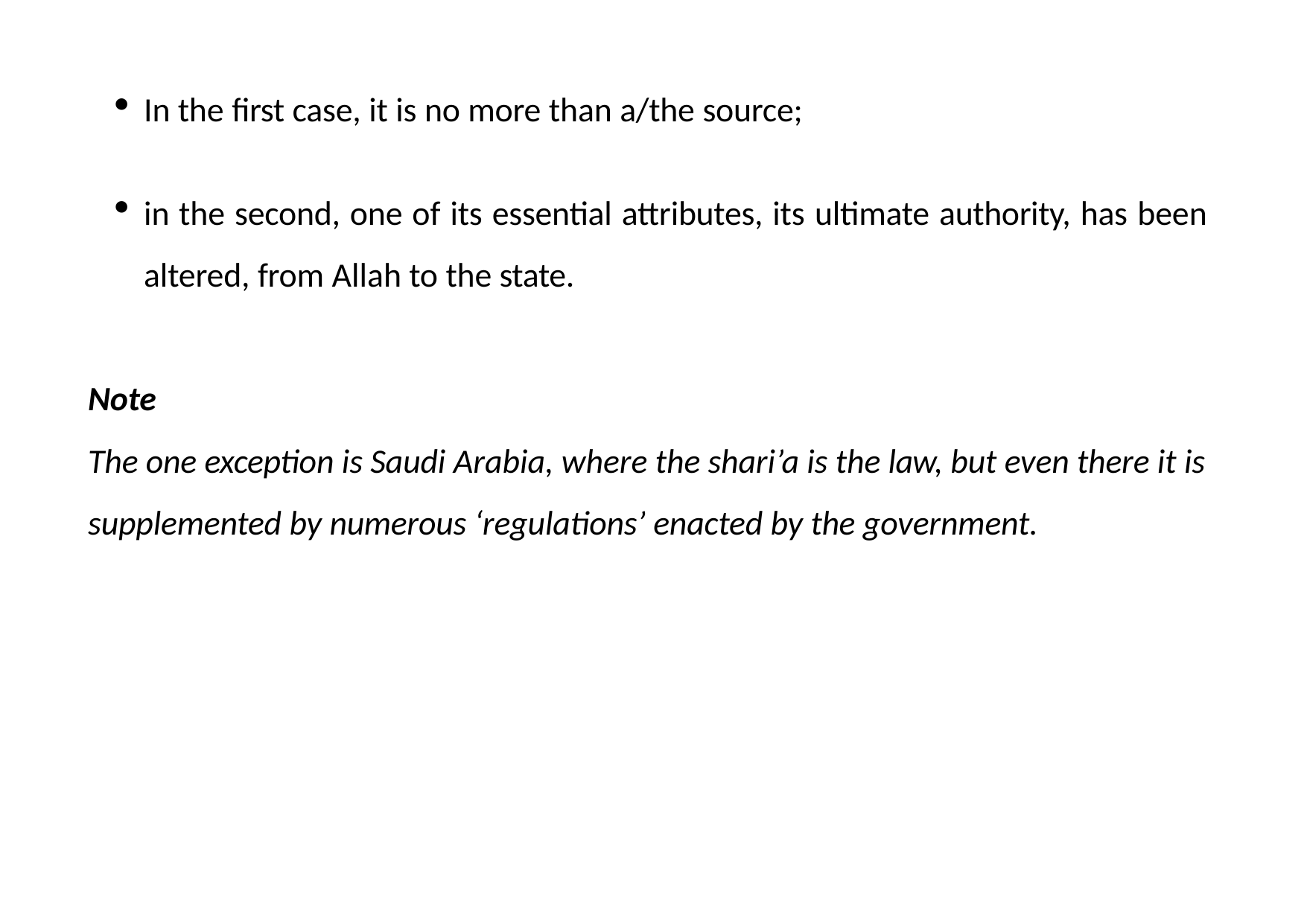

In the first case, it is no more than a/the source;

in the second, one of its essential attributes, its ultimate authority, has been  altered, from Allah to the state.

Note
The one exception is Saudi Arabia, where the shari’a is the law, but even there it is  supplemented by numerous ‘regulations’ enacted by the government.